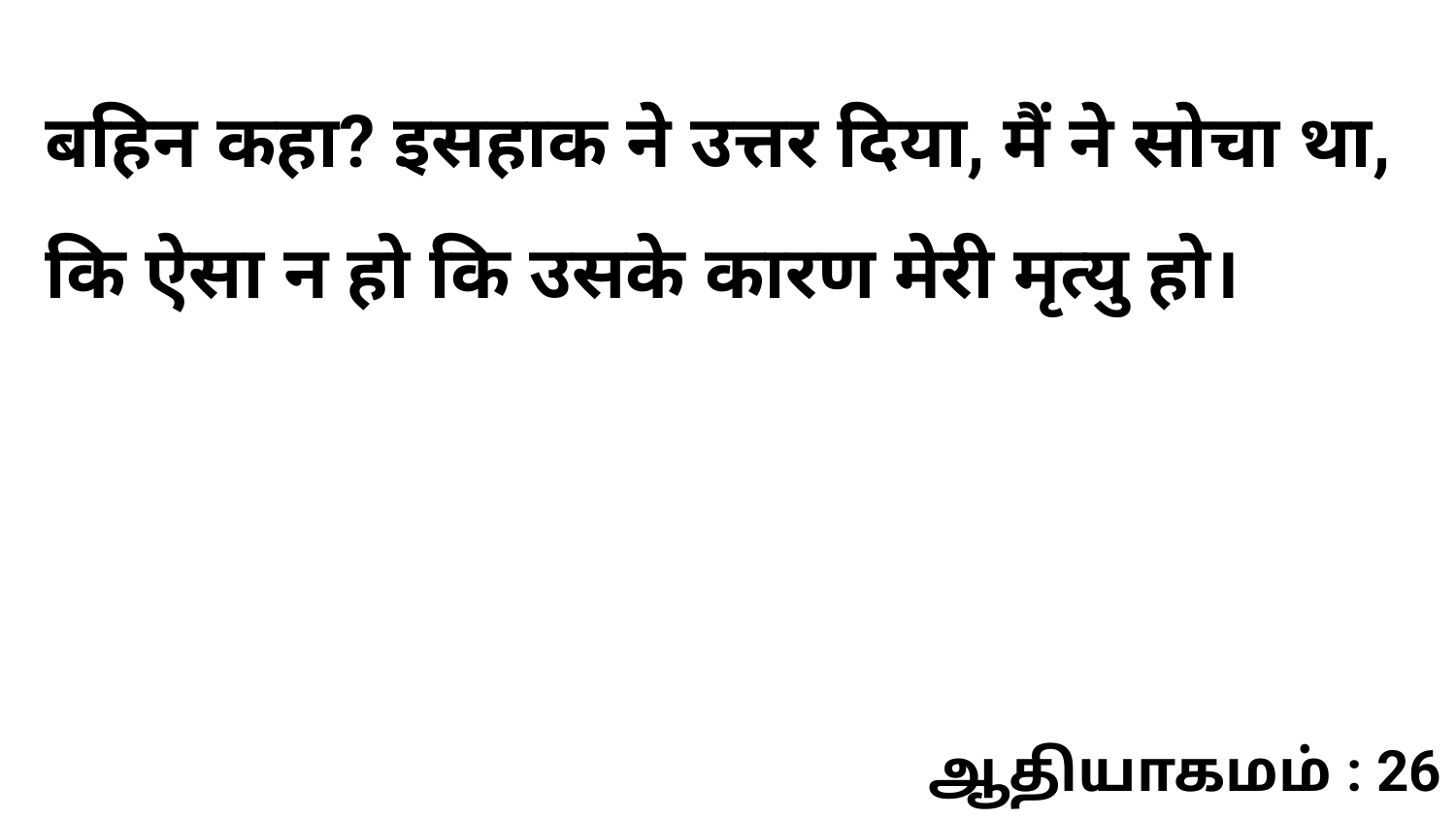

बहिन कहा? इसहाक ने उत्तर दिया, मैं ने सोचा था, कि ऐसा न हो कि उसके कारण मेरी मृत्यु हो।
ஆதியாகமம் : 26